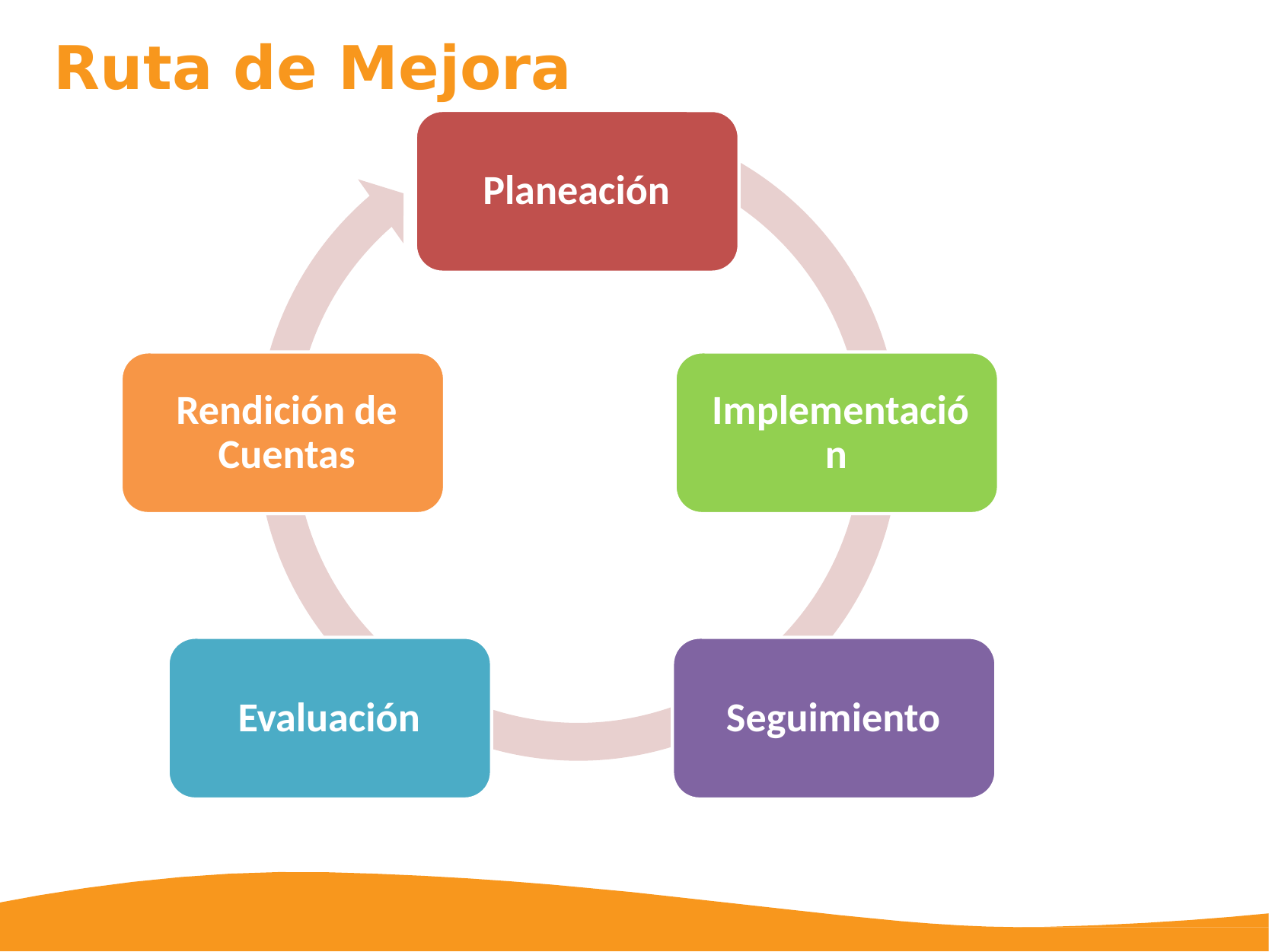

Ruta de Mejora
Planeación
Implementación
Seguimiento
Evaluación
Rendición de Cuentas
Acompañamiento